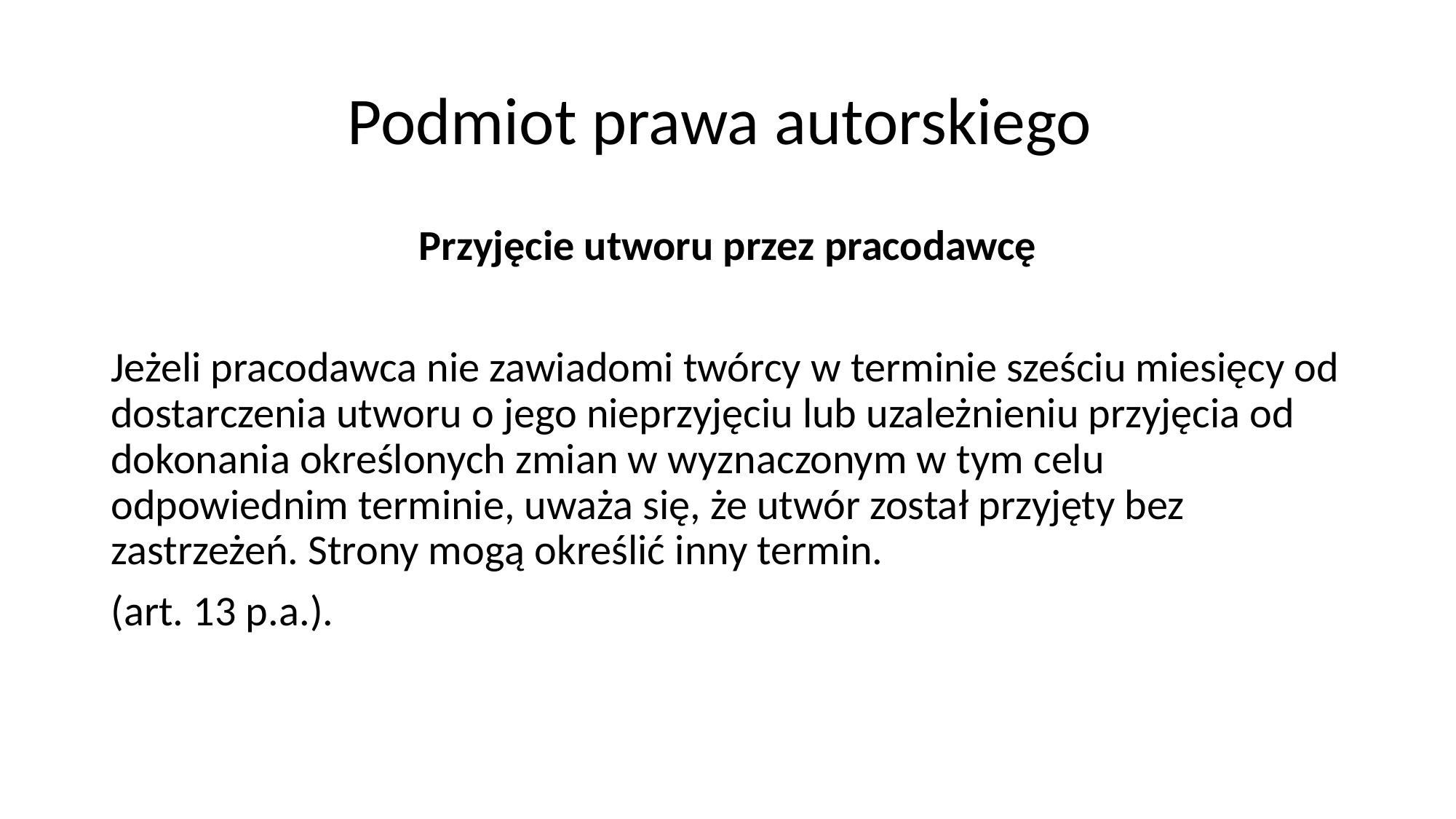

# Podmiot prawa autorskiego
Przyjęcie utworu przez pracodawcę

Jeżeli pracodawca nie zawiadomi twórcy w terminie sześciu miesięcy od dostarczenia utworu o jego nieprzyjęciu lub uzależnieniu przyjęcia od dokonania określonych zmian w wyznaczonym w tym celu odpowiednim terminie, uważa się, że utwór został przyjęty bez zastrzeżeń. Strony mogą określić inny termin.
(art. 13 p.a.).